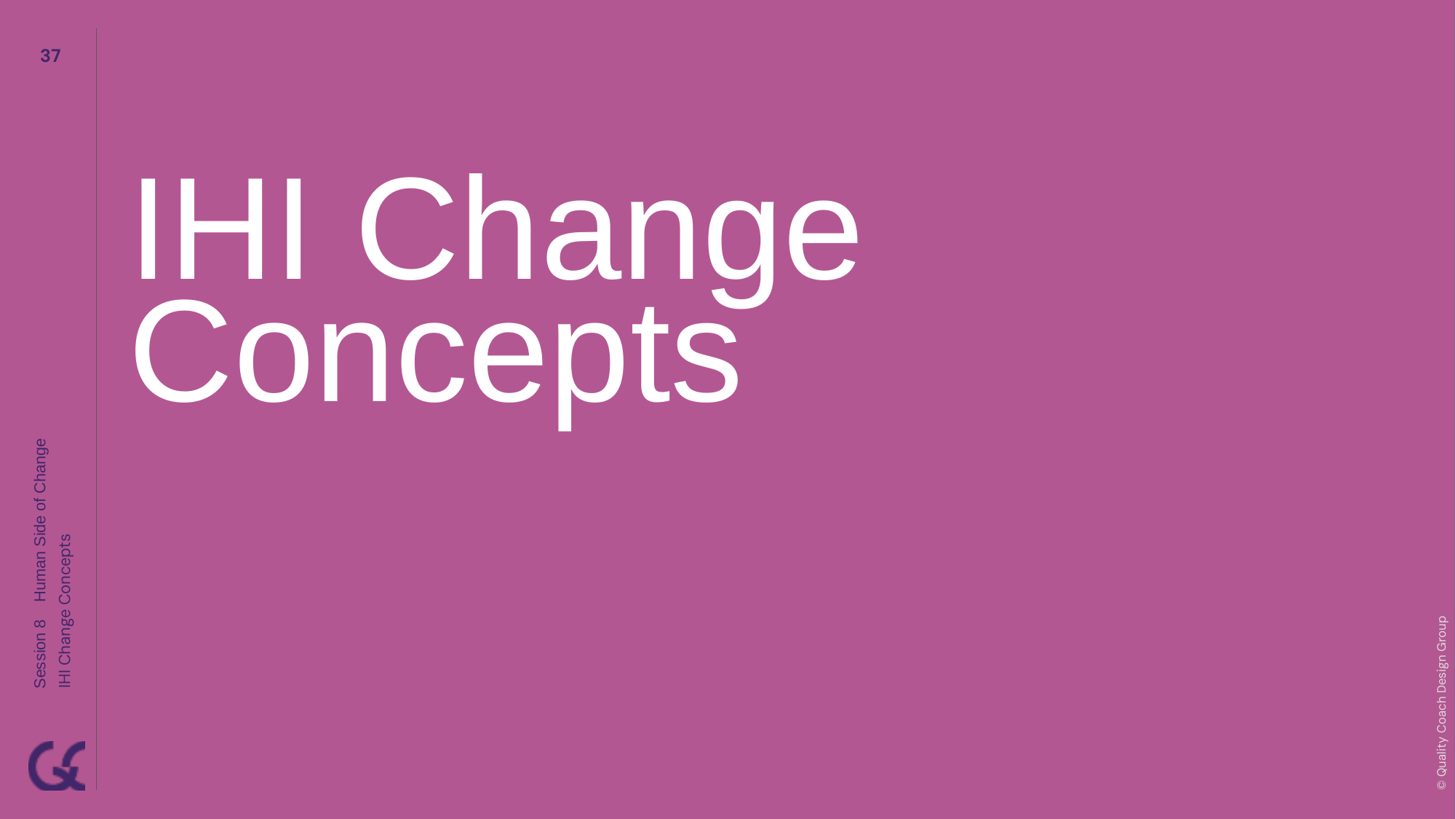

37
IHI Change Concepts
Session 8    Human Side of Change
IHI Change Concepts